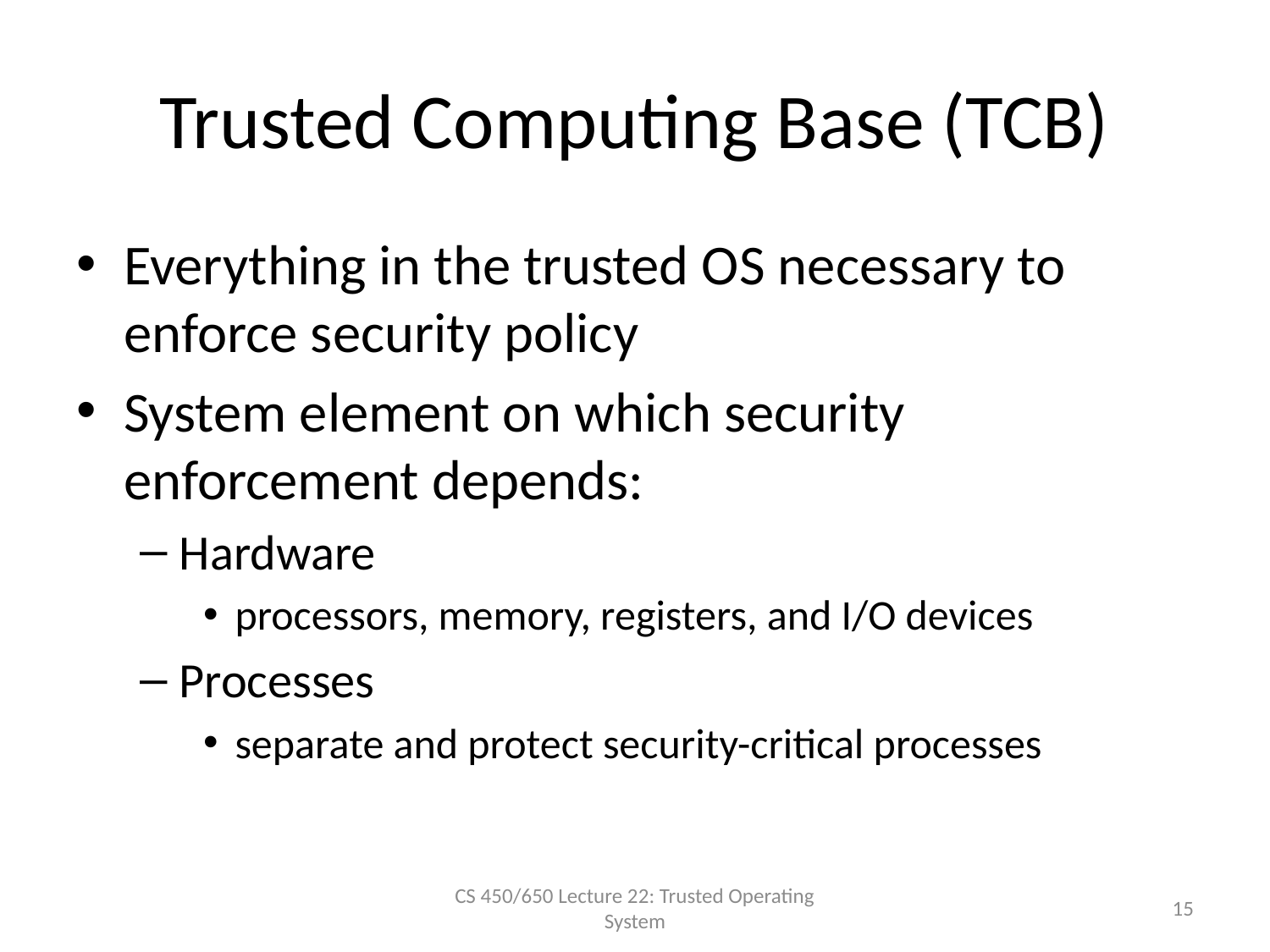

# Trusted Computing Base (TCB)
Everything in the trusted OS necessary to enforce security policy
System element on which security enforcement depends:
Hardware
processors, memory, registers, and I/O devices
Processes
separate and protect security-critical processes
CS 450/650 Lecture 22: Trusted Operating System
15